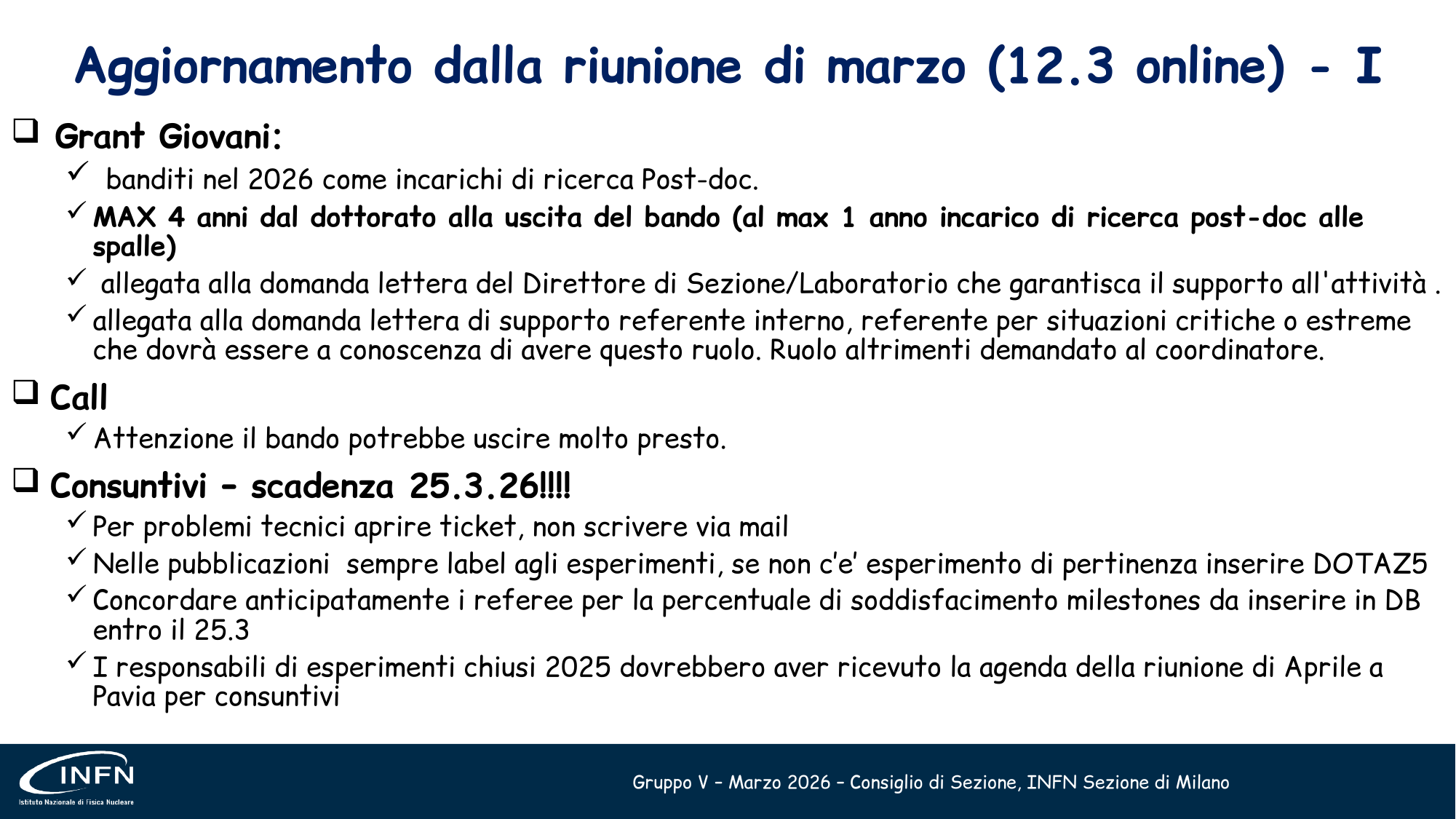

# Aggiornamento dalla riunione di marzo (12.3 online) - I
 Grant Giovani:
 banditi nel 2026 come incarichi di ricerca Post-doc.
MAX 4 anni dal dottorato alla uscita del bando (al max 1 anno incarico di ricerca post-doc alle spalle)
 allegata alla domanda lettera del Direttore di Sezione/Laboratorio che garantisca il supporto all'attività .
allegata alla domanda lettera di supporto referente interno, referente per situazioni critiche o estreme che dovrà essere a conoscenza di avere questo ruolo. Ruolo altrimenti demandato al coordinatore.
 Call
Attenzione il bando potrebbe uscire molto presto.
 Consuntivi – scadenza 25.3.26!!!!
Per problemi tecnici aprire ticket, non scrivere via mail
Nelle pubblicazioni  sempre label agli esperimenti, se non c’e’ esperimento di pertinenza inserire DOTAZ5
Concordare anticipatamente i referee per la percentuale di soddisfacimento milestones da inserire in DB entro il 25.3
I responsabili di esperimenti chiusi 2025 dovrebbero aver ricevuto la agenda della riunione di Aprile a Pavia per consuntivi